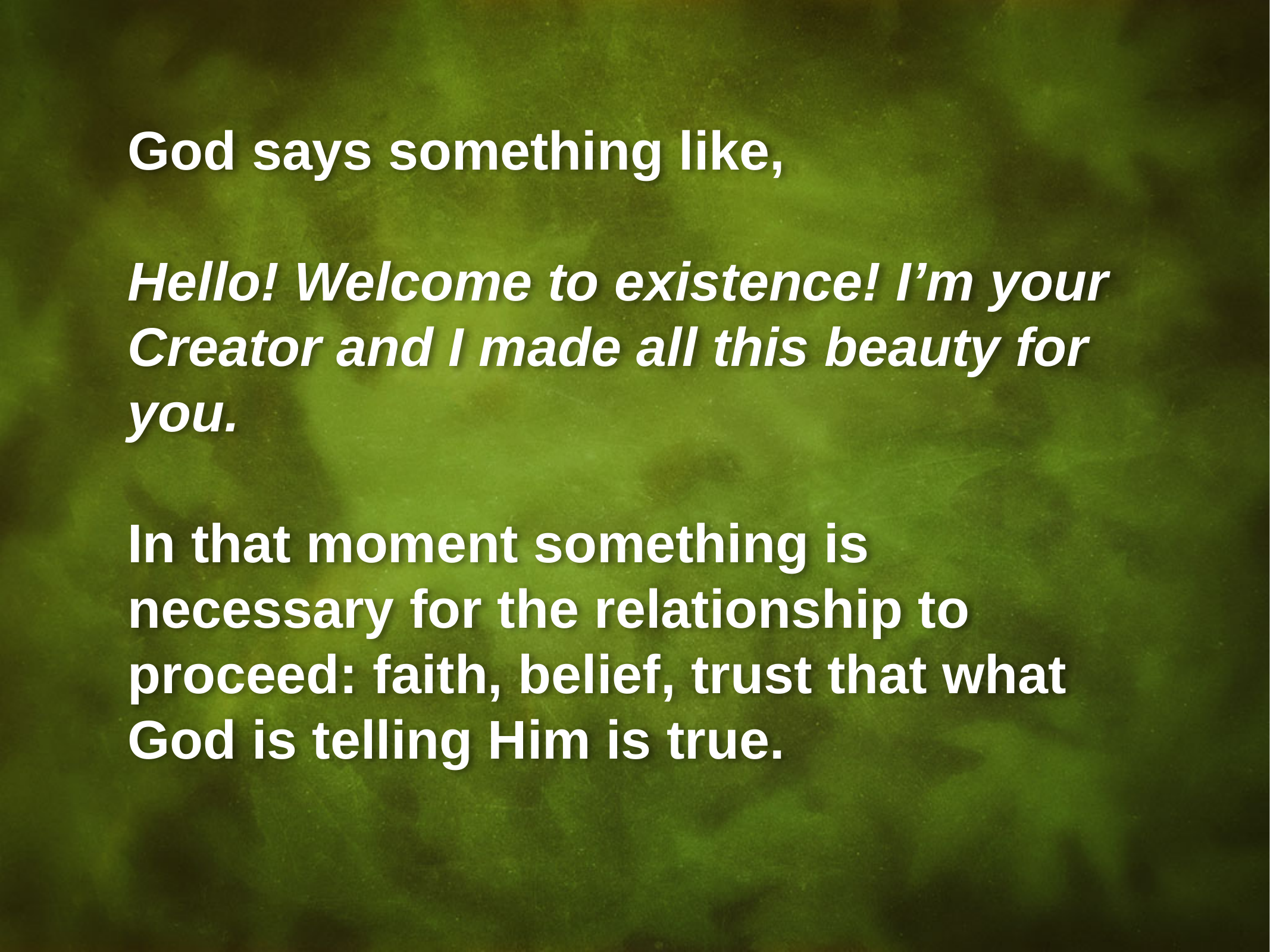

God says something like,

Hello! Welcome to existence! I’m your Creator and I made all this beauty for you.

In that moment something is necessary for the relationship to proceed: faith, belief, trust that what God is telling Him is true.